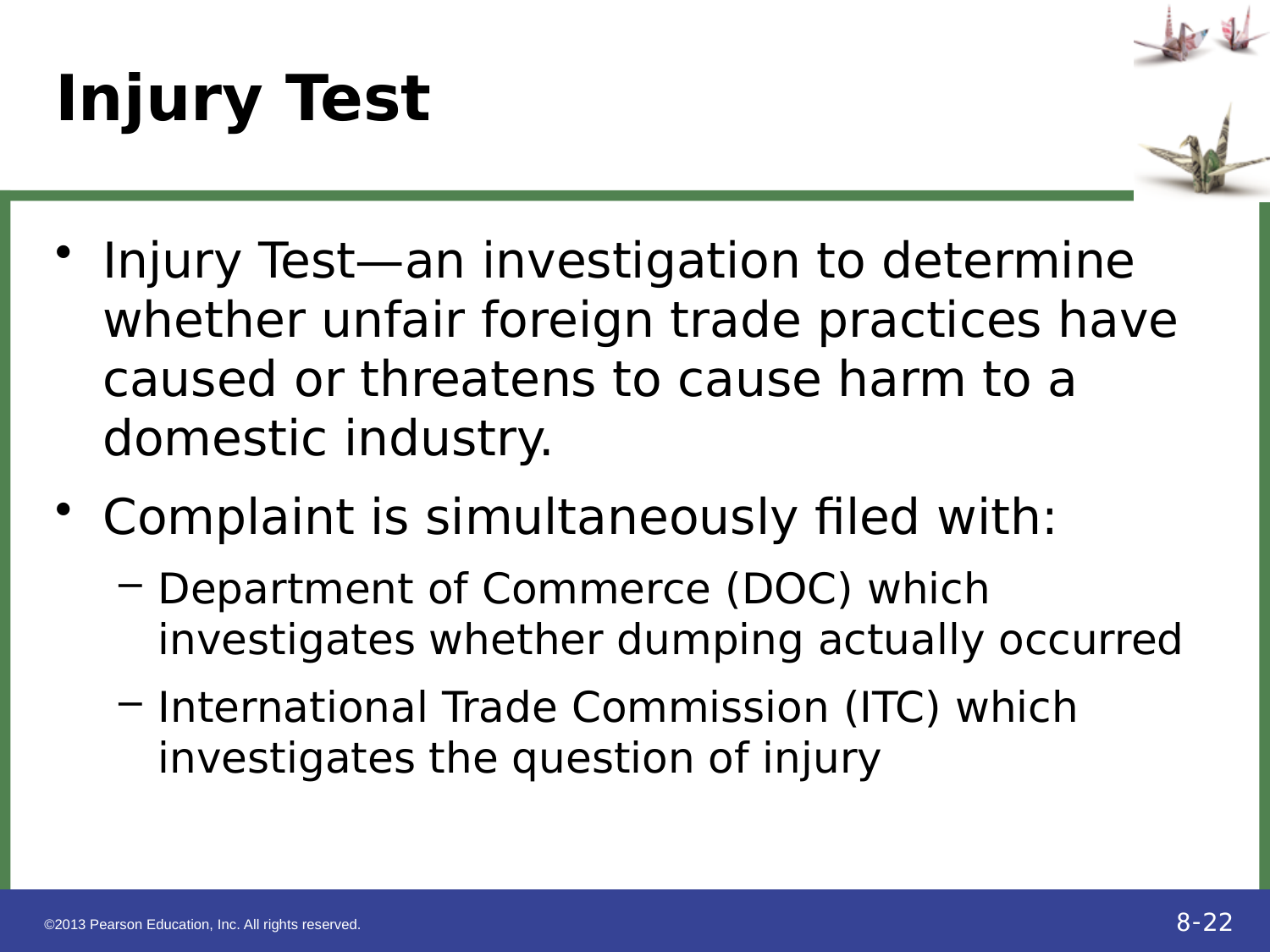

# Injury Test
Injury Test—an investigation to determine whether unfair foreign trade practices have caused or threatens to cause harm to a domestic industry.
Complaint is simultaneously filed with:
Department of Commerce (DOC) which investigates whether dumping actually occurred
International Trade Commission (ITC) which investigates the question of injury